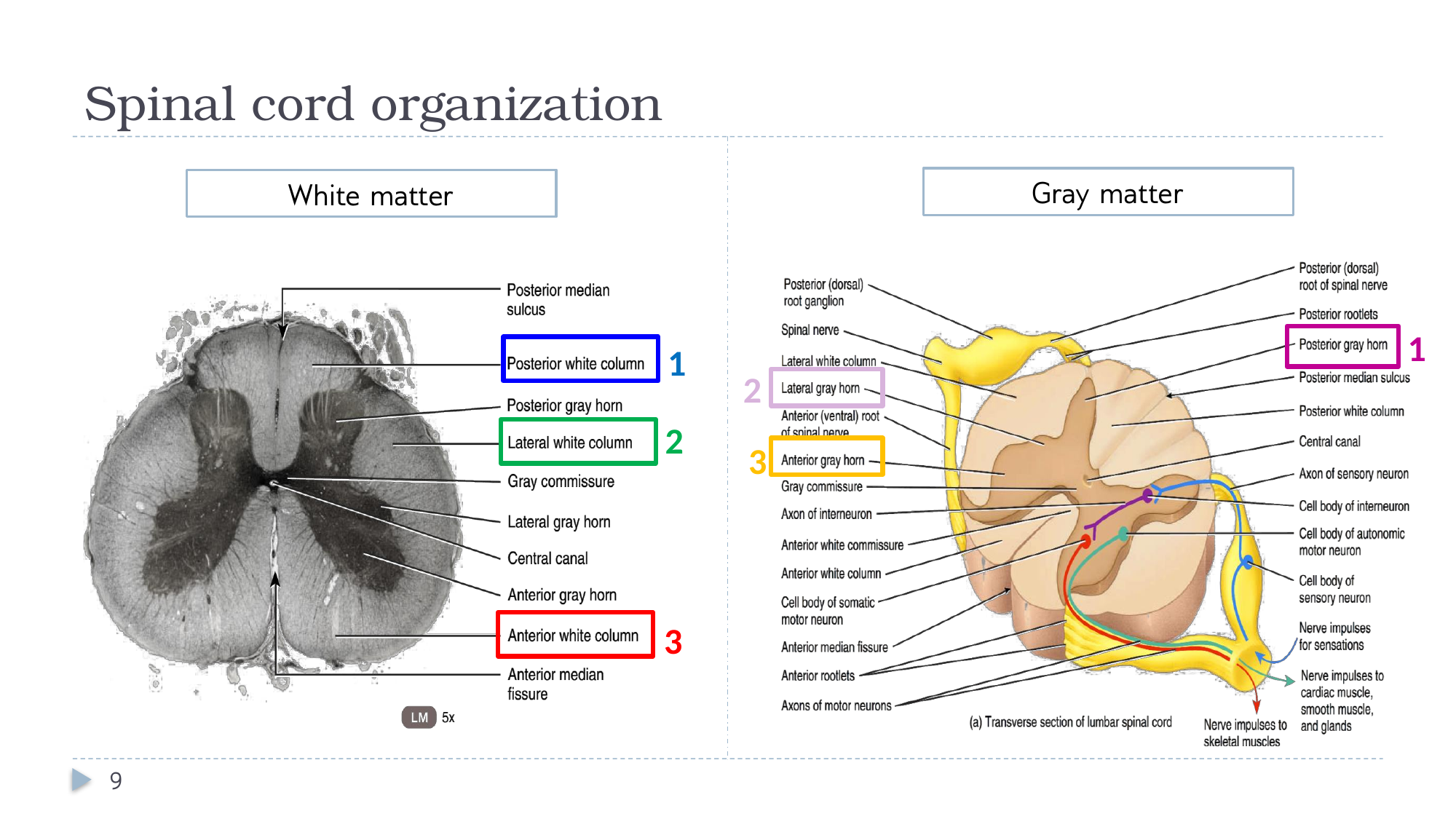

# Spinal cord organization
Gray matter
White matter

1

1
2

2

3

3
9